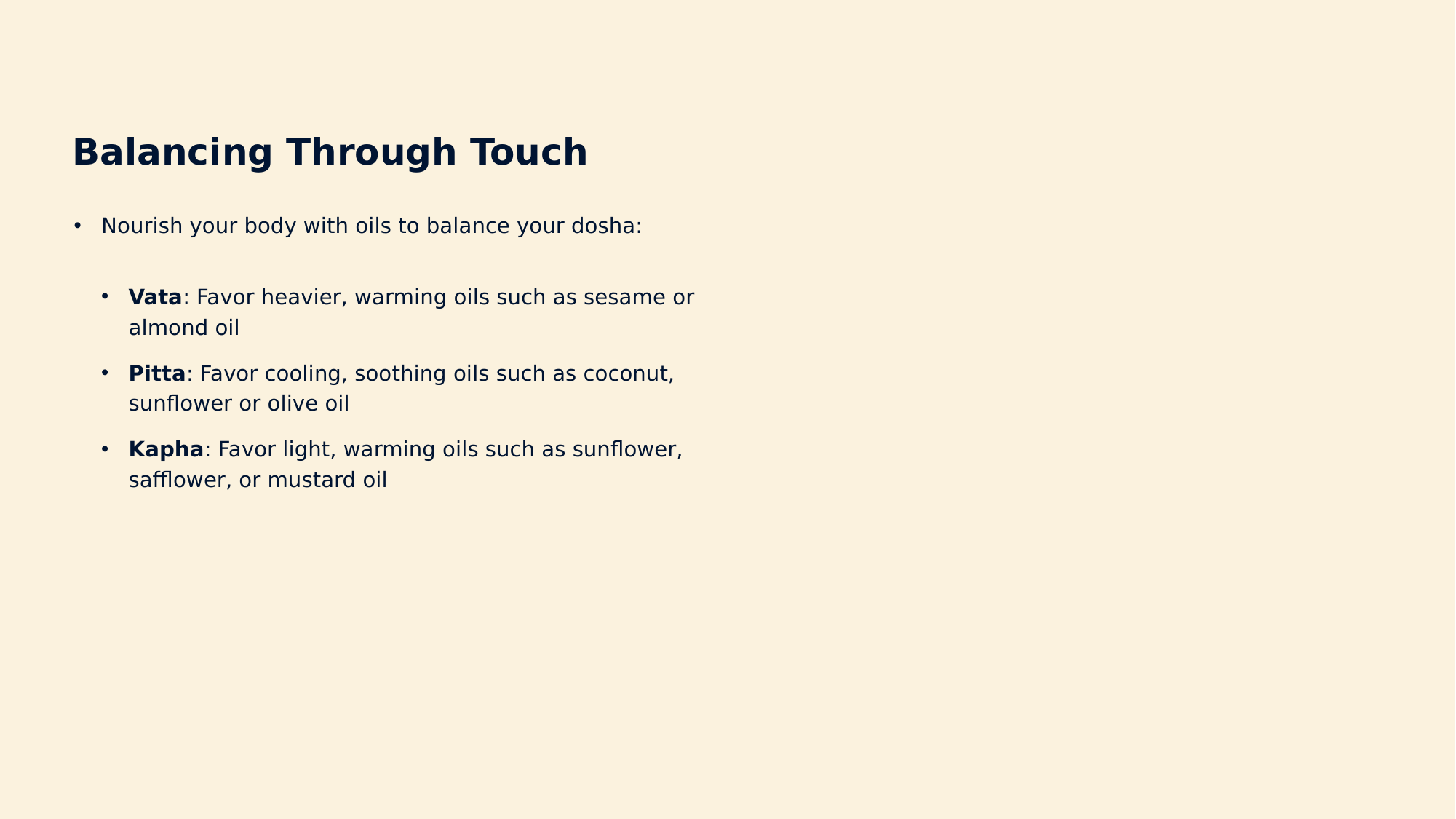

Balancing Through Touch
Nourish your body with oils to balance your dosha:
Vata: Favor heavier, warming oils such as sesame or almond oil
Pitta: Favor cooling, soothing oils such as coconut, sunflower or olive oil
Kapha: Favor light, warming oils such as sunflower, safflower, or mustard oil